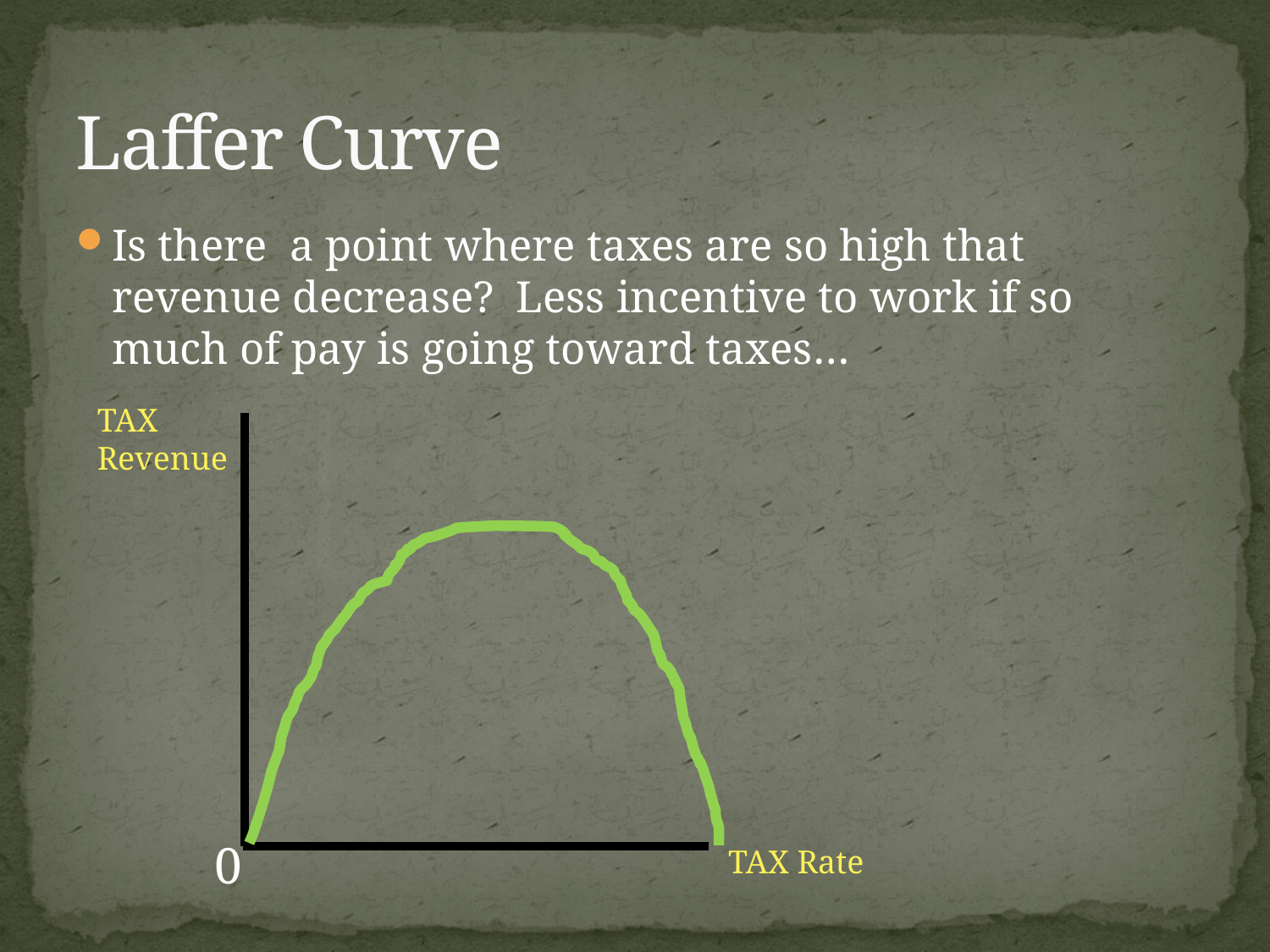

# Laffer Curve
Is there  a point where taxes are so high that revenue decrease?  Less incentive to work if so much of pay is going toward taxes…
TAX Revenue

0
TAX Rate